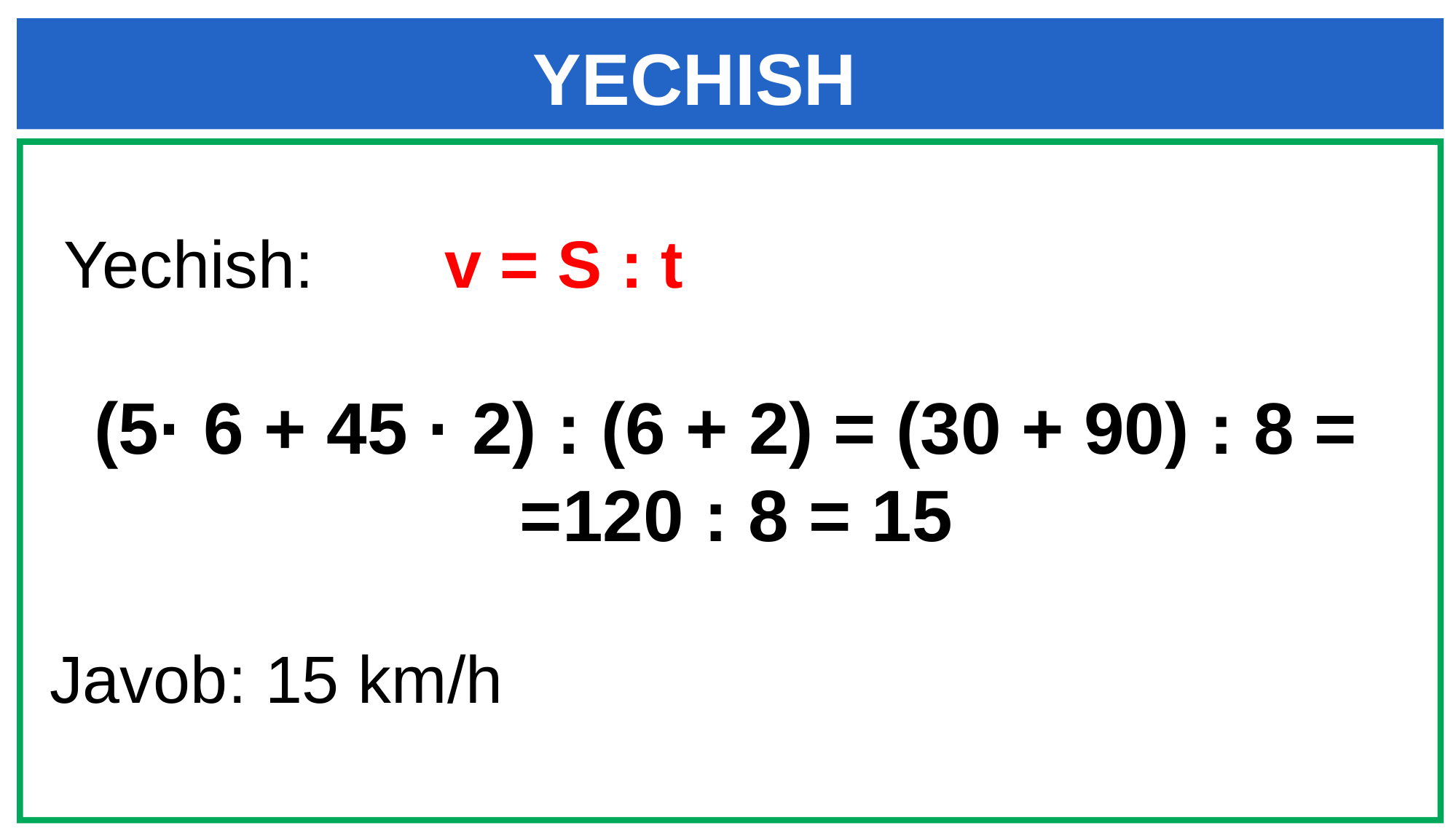

# YECHISH
 Yechish:       v = S : t

(5· 6 + 45 · 2) : (6 + 2) = (30 + 90) : 8 =
=120 : 8 = 15

Javob: 15 km/h